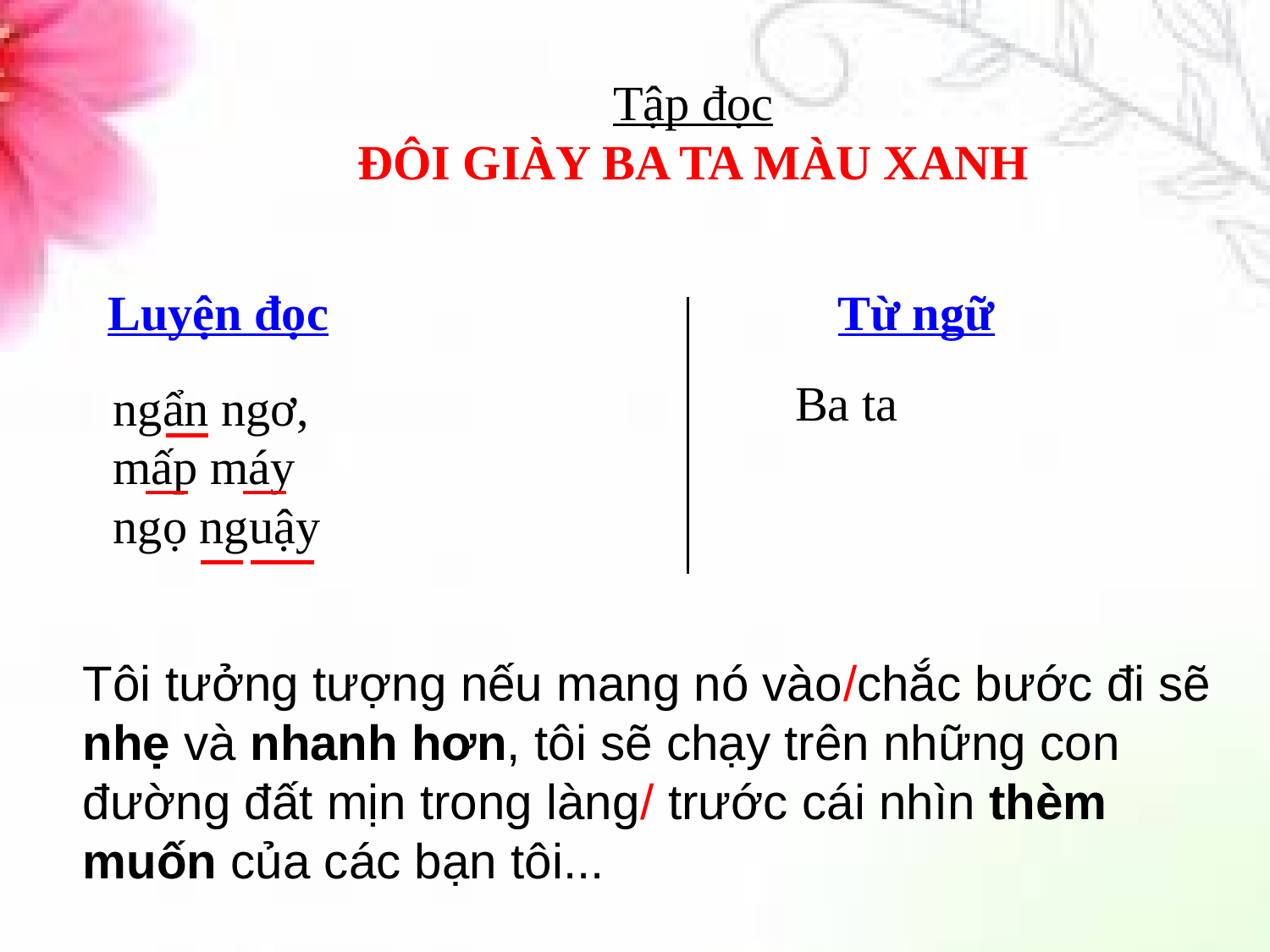

Tập đọc
ĐÔI GIÀY BA TA MÀU XANH
Luyện đọc
Từ ngữ
      Ba ta
ngẩn ngơ,
mấp máy
ngọ nguậy
Tôi tưởng tượng nếu mang nó vào/chắc bước đi sẽ nhẹ và nhanh hơn, tôi sẽ chạy trên những con đường đất mịn trong làng/ trước cái nhìn thèm muốn của các bạn tôi...